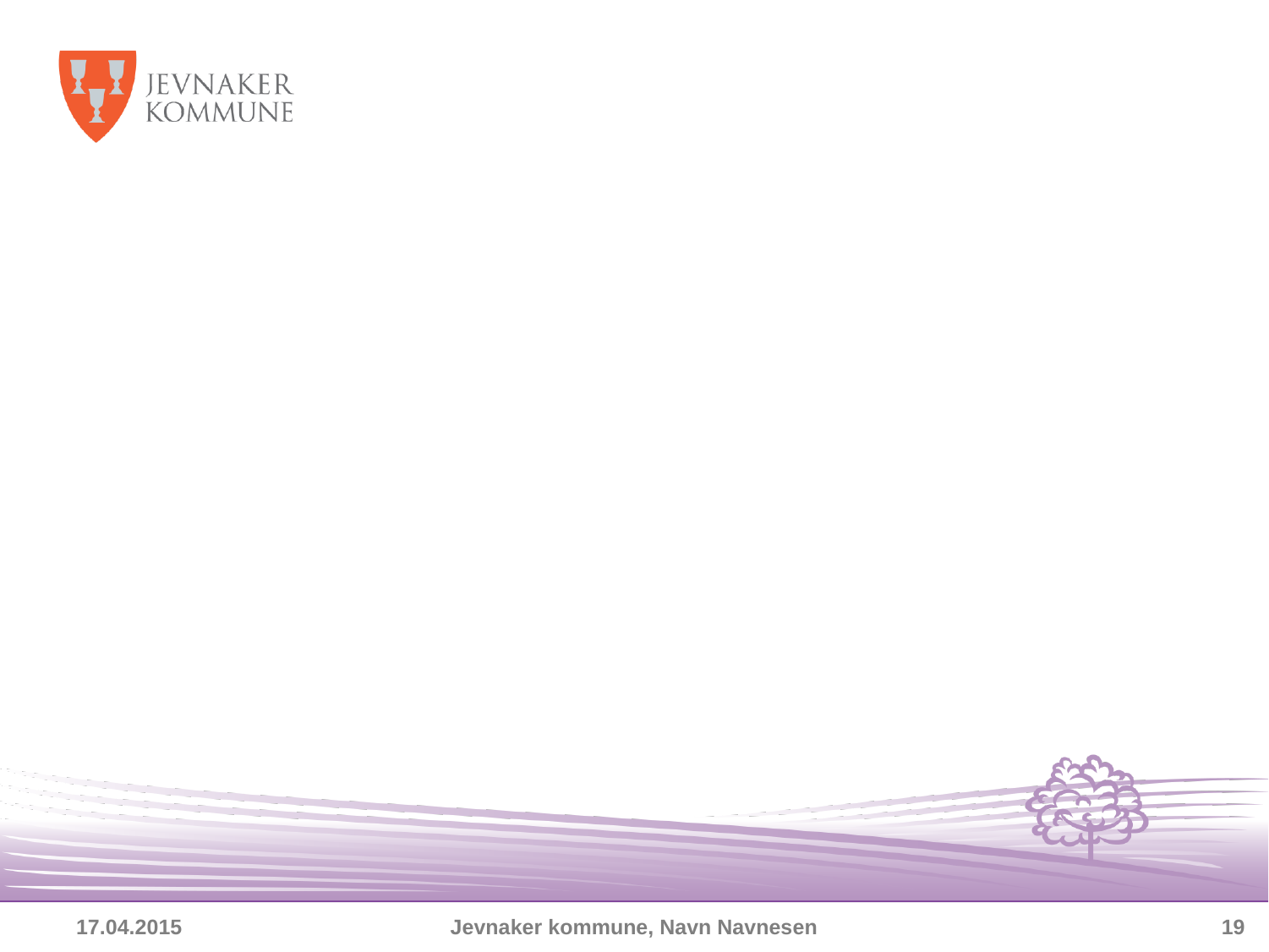

#

17.04.2015
Jevnaker kommune, Navn Navnesen
19